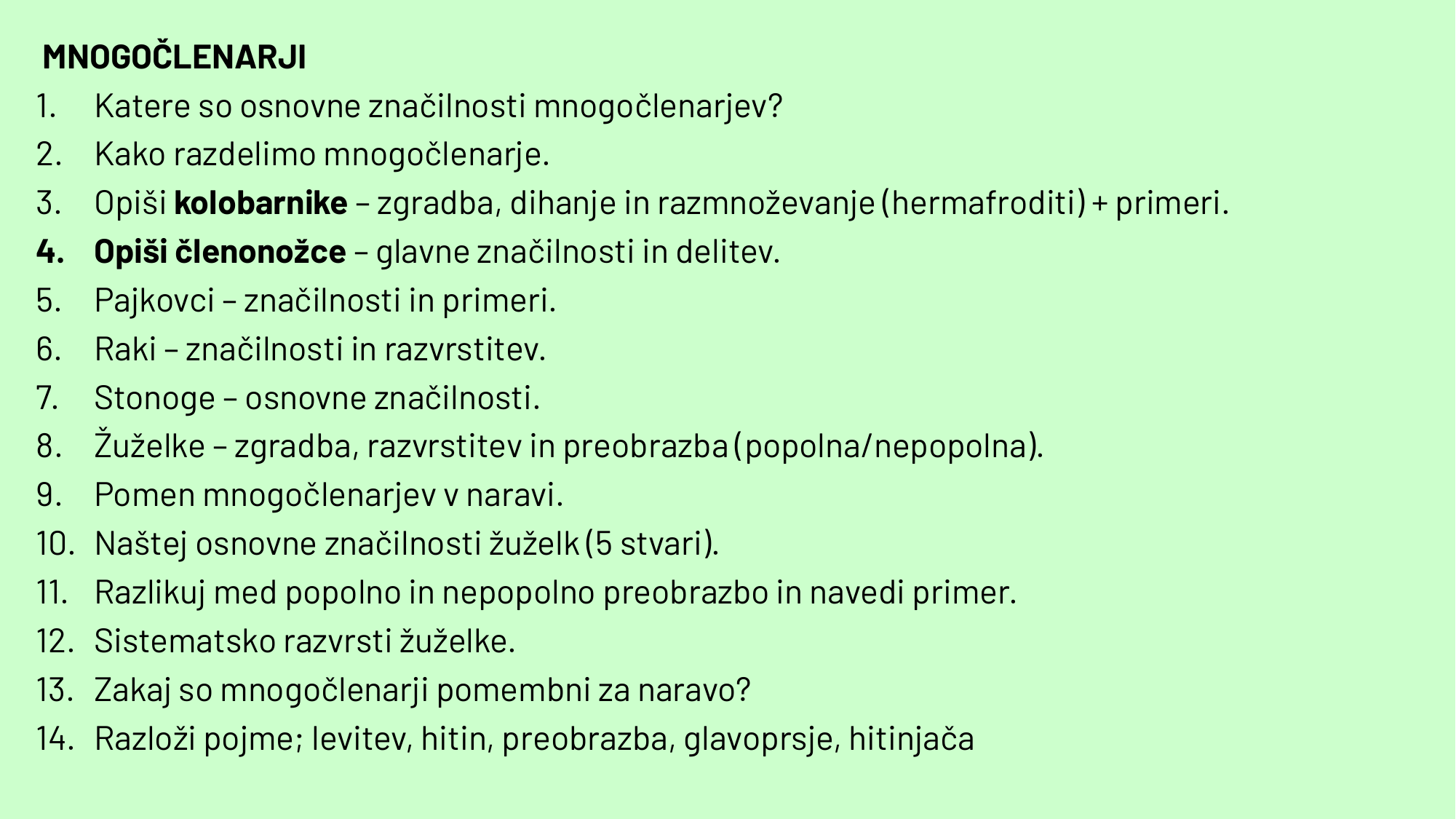

MNOGOČLENARJI
Katere so osnovne značilnosti mnogočlenarjev?
Kako razdelimo mnogočlenarje.
Opiši kolobarnike – zgradba, dihanje in razmnoževanje (hermafroditi) + primeri.
Opiši členonožce – glavne značilnosti in delitev.
Pajkovci – značilnosti in primeri.
Raki – značilnosti in razvrstitev.
Stonoge – osnovne značilnosti.
Žuželke – zgradba, razvrstitev in preobrazba (popolna/nepopolna).
Pomen mnogočlenarjev v naravi.
Naštej osnovne značilnosti žuželk (5 stvari).
Razlikuj med popolno in nepopolno preobrazbo in navedi primer.
Sistematsko razvrsti žuželke.
Zakaj so mnogočlenarji pomembni za naravo?
Razloži pojme; levitev, hitin, preobrazba, glavoprsje, hitinjača